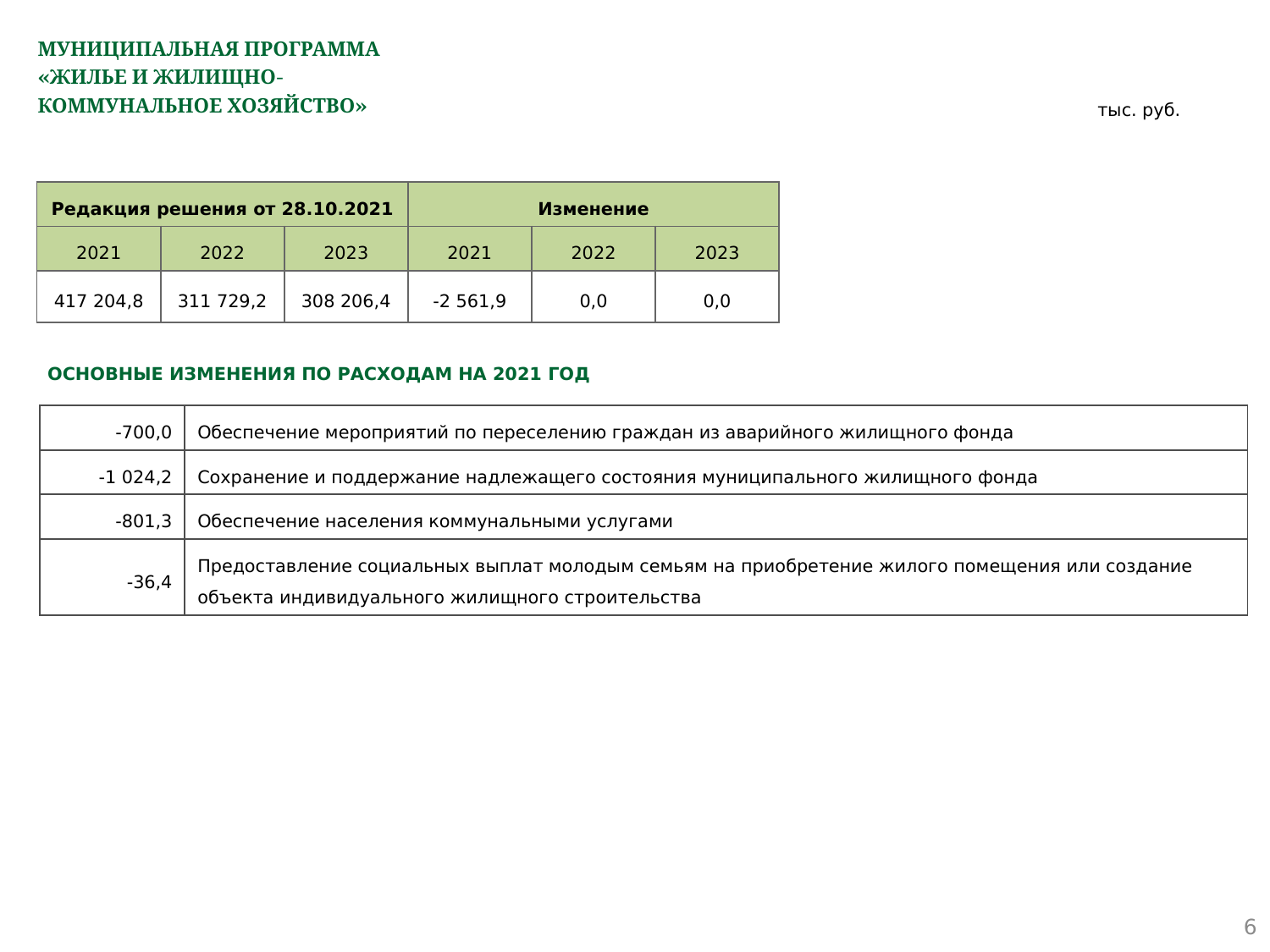

# МУНИЦИПАЛЬНАЯ ПРОГРАММА «ЖИЛЬЕ И ЖИЛИЩНО- КОММУНАЛЬНОЕ ХОЗЯЙСТВО»
тыс. руб.
| Редакция решения от 28.10.2021 |  |  | Изменение |  |  |
| --- | --- | --- | --- | --- | --- |
| 2021 | 2022 | 2023 | 2021 | 2022 | 2023 |
| 417 204,8 | 311 729,2 | 308 206,4 | -2 561,9 | 0,0 | 0,0 |
ОСНОВНЫЕ ИЗМЕНЕНИЯ ПО РАСХОДАМ НА 2021 ГОД
| -700,0 | Обеспечение мероприятий по переселению граждан из аварийного жилищного фонда |
| --- | --- |
| -1 024,2 | Сохранение и поддержание надлежащего состояния муниципального жилищного фонда |
| -801,3 | Обеспечение населения коммунальными услугами |
| -36,4 | Предоставление социальных выплат молодым семьям на приобретение жилого помещения или создание объекта индивидуального жилищного строительства |
6